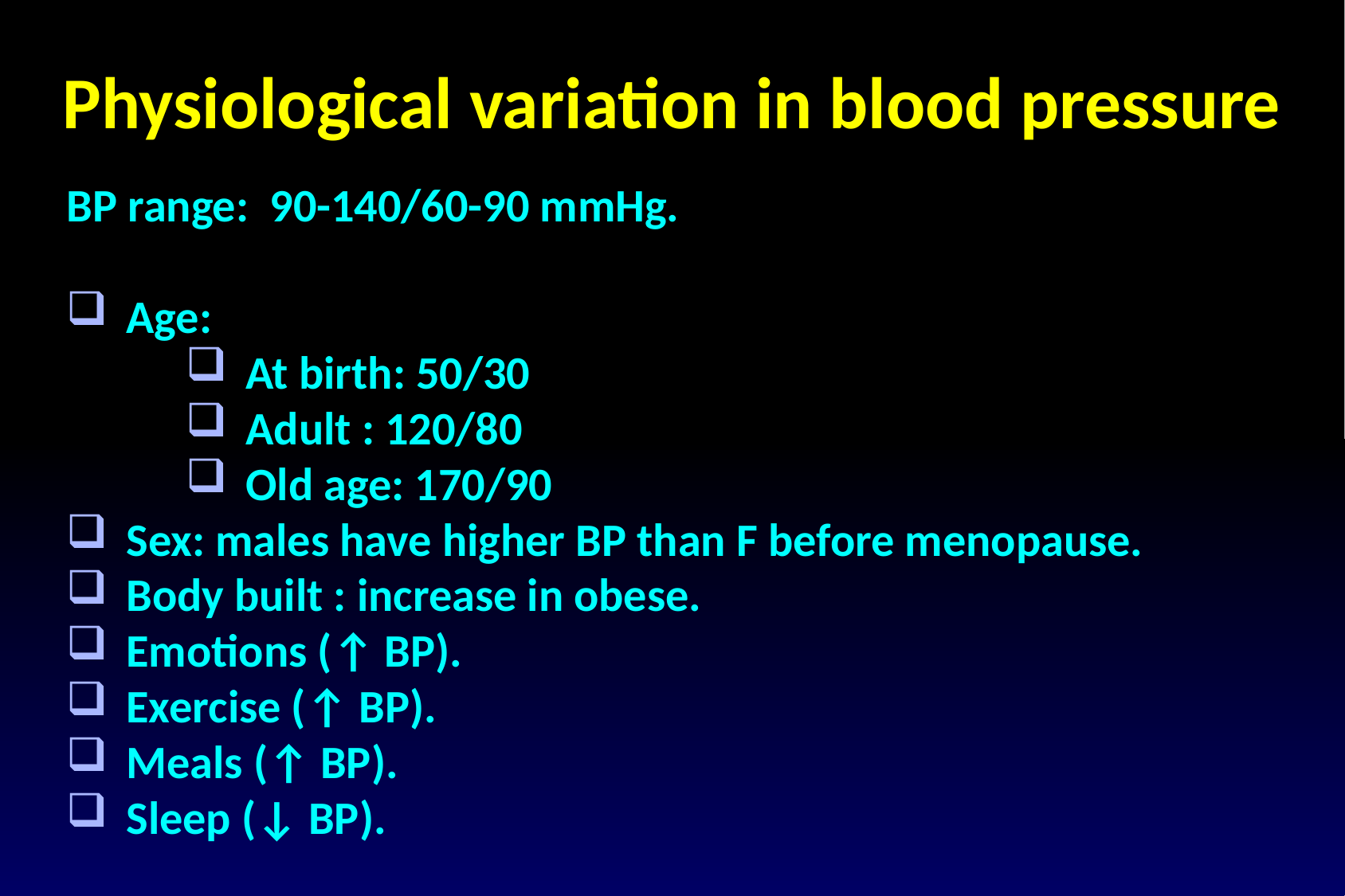

Physiological variation in blood pressure
BP range:  90-140/60-90 mmHg.

Age:
At birth: 50/30
Adult : 120/80
Old age: 170/90
Sex: males have higher BP than F before menopause.
Body built : increase in obese.
Emotions (↑ BP).
Exercise (↑ BP).
Meals (↑ BP).
Sleep (↓ BP).